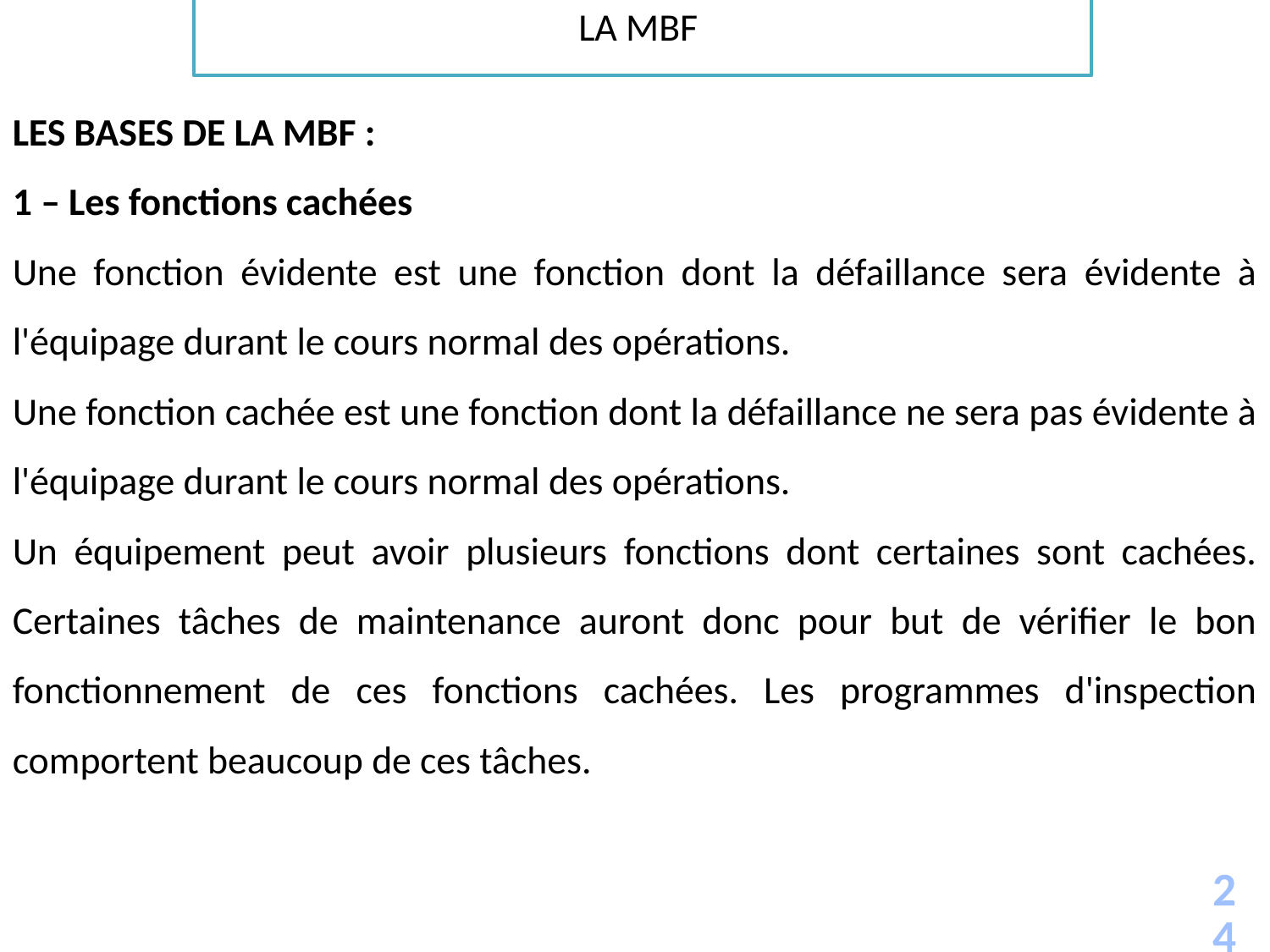

LA MBF
LES BASES DE LA MBF :
1 – Les fonctions cachées
Une fonction évidente est une fonction dont la défaillance sera évidente à l'équipage durant le cours normal des opérations.
Une fonction cachée est une fonction dont la défaillance ne sera pas évidente à l'équipage durant le cours normal des opérations.
Un équipement peut avoir plusieurs fonctions dont certaines sont cachées. Certaines tâches de maintenance auront donc pour but de vérifier le bon fonctionnement de ces fonctions cachées. Les programmes d'inspection comportent beaucoup de ces tâches.

24